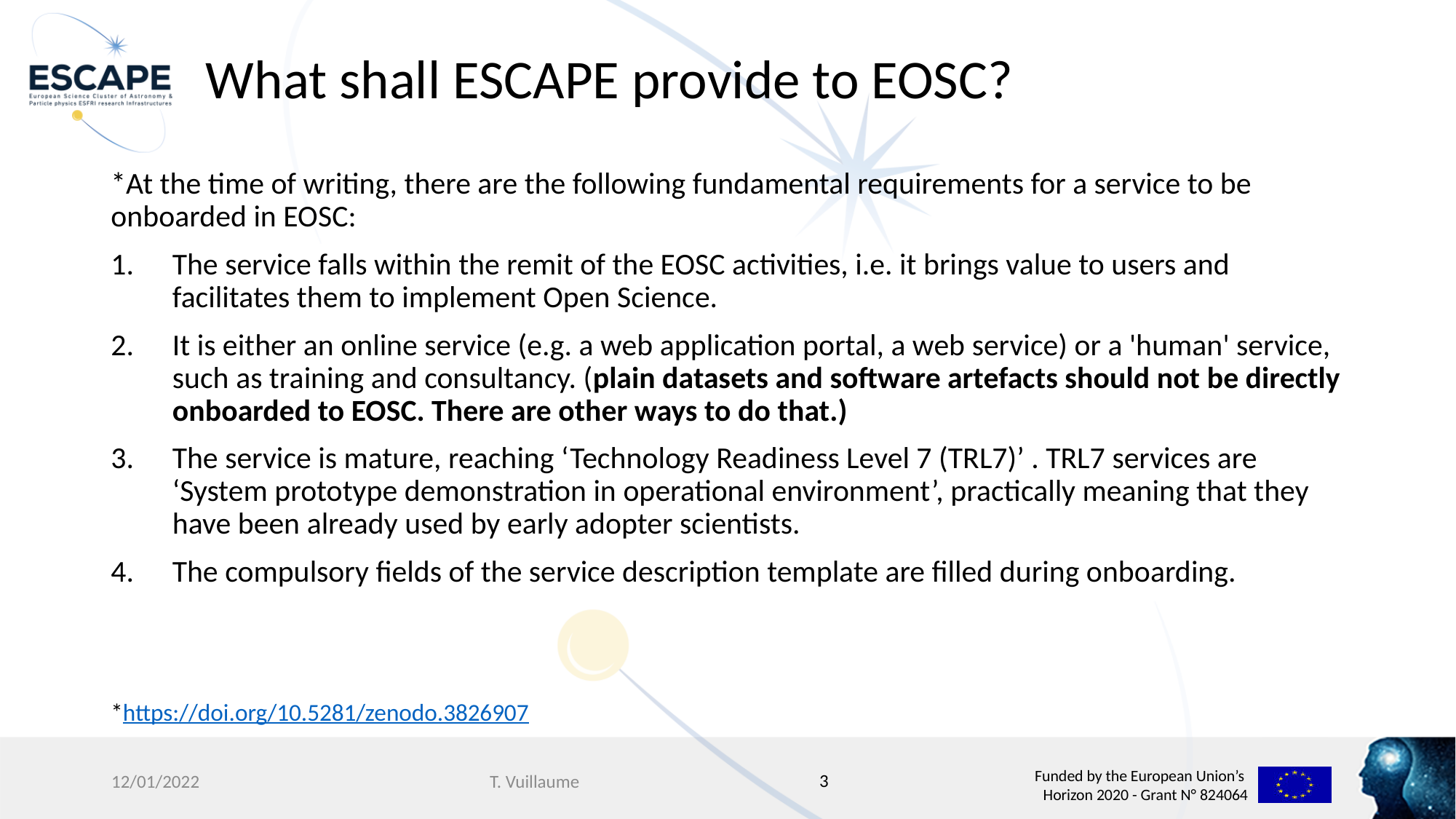

# What shall ESCAPE provide to EOSC?
*At the time of writing, there are the following fundamental requirements for a service to be onboarded in EOSC:
The service falls within the remit of the EOSC activities, i.e. it brings value to users and facilitates them to implement Open Science.
It is either an online service (e.g. a web application portal, a web service) or a 'human' service, such as training and consultancy. (plain datasets and software artefacts should not be directly onboarded to EOSC. There are other ways to do that.)
The service is mature, reaching ‘Technology Readiness Level 7 (TRL7)’ . TRL7 services are ‘System prototype demonstration in operational environment’, practically meaning that they have been already used by early adopter scientists.
The compulsory fields of the service description template are filled during onboarding.

*https://doi.org/10.5281/zenodo.3826907
3
12/01/2022
T. Vuillaume